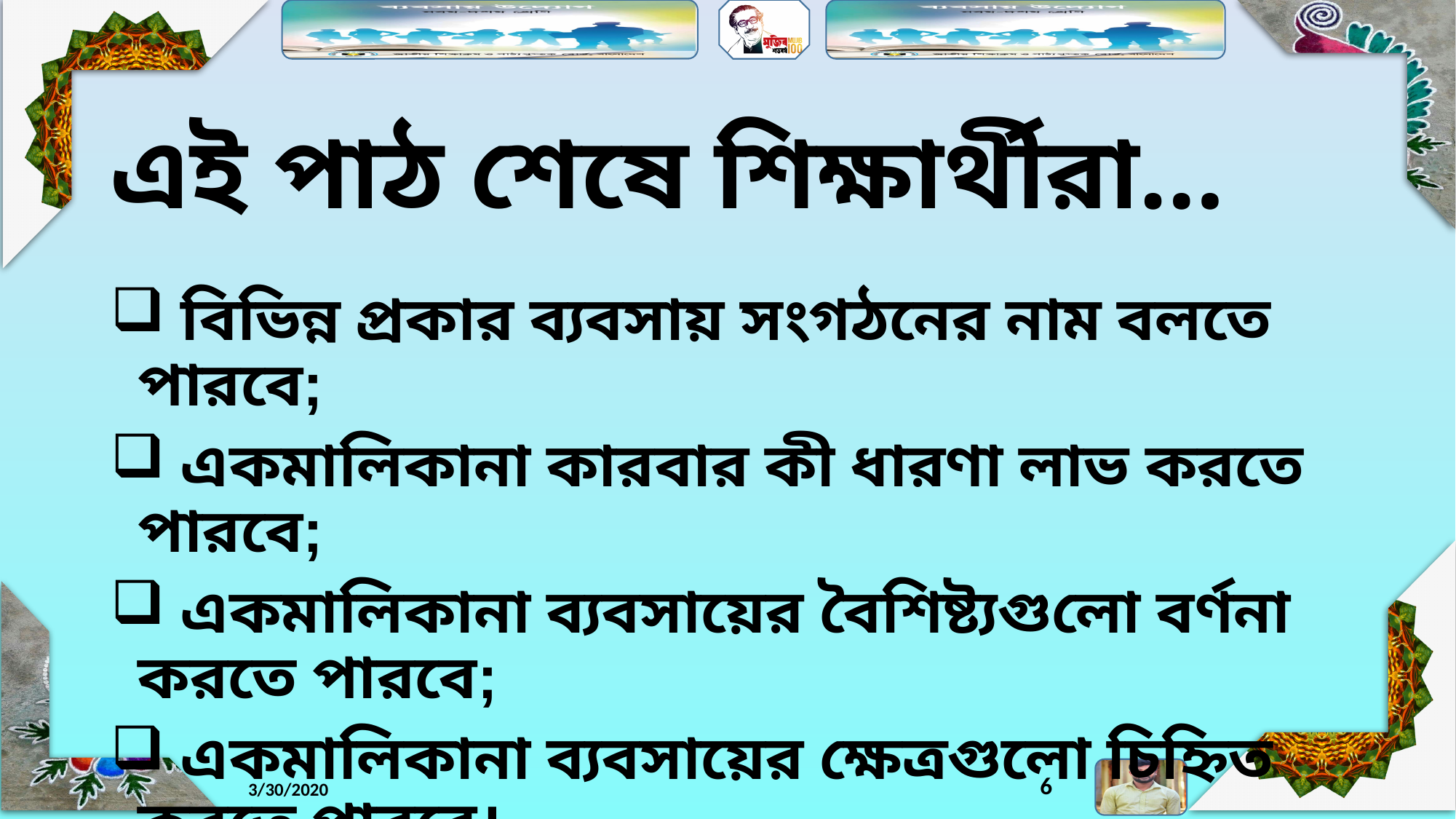

# এই পাঠ শেষে শিক্ষার্থীরা…
 বিভিন্ন প্রকার ব্যবসায় সংগঠনের নাম বলতে পারবে;
 একমালিকানা কারবার কী ধারণা লাভ করতে পারবে;
 একমালিকানা ব্যবসায়ের বৈশিষ্ট্যগুলো বর্ণনা করতে পারবে;
 একমালিকানা ব্যবসায়ের ক্ষেত্রগুলো চিহ্নিত করতে পারবে।

6
3/30/2020